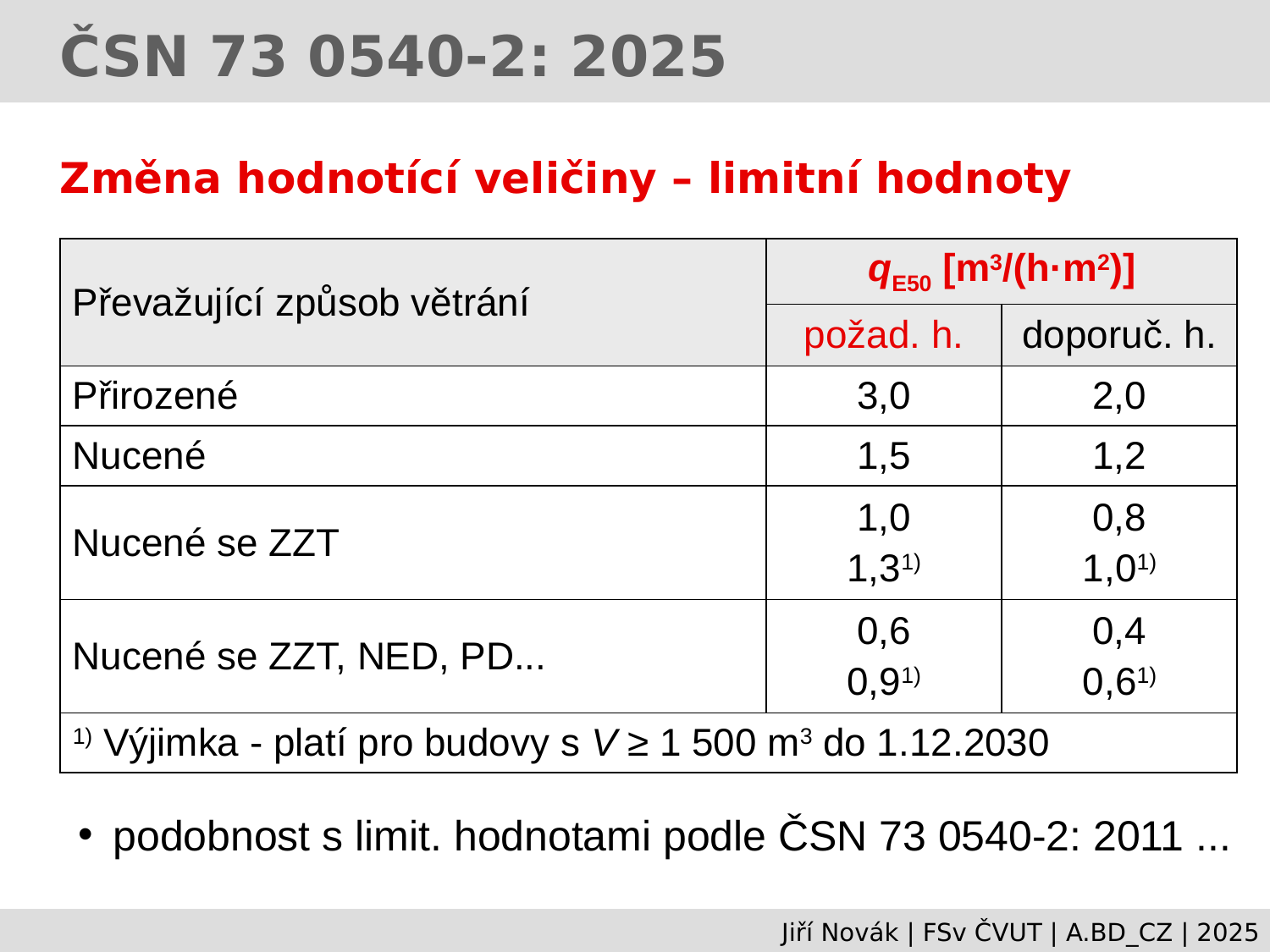

ČSN 73 0540-2: 2025
Změna hodnotící veličiny – limitní hodnoty
| Převažující způsob větrání | qE50 [m3/(h·m2)] |  |
| --- | --- | --- |
|  | požad. h. | doporuč. h. |
| Přirozené | 3,0 | 2,0 |
| Nucené | 1,5 | 1,2 |
| Nucené se ZZT | 1,0 1,31) | 0,8 1,01) |
| Nucené se ZZT, NED, PD... | 0,6 0,91) | 0,4 0,61) |
| 1) Výjimka - platí pro budovy s V ≥ 1 500 m3 do 1.12.2030 |  |  |
podobnost s limit. hodnotami podle ČSN 73 0540-2: 2011 ...
Jiří Novák | FSv ČVUT | A.BD_CZ | 2025